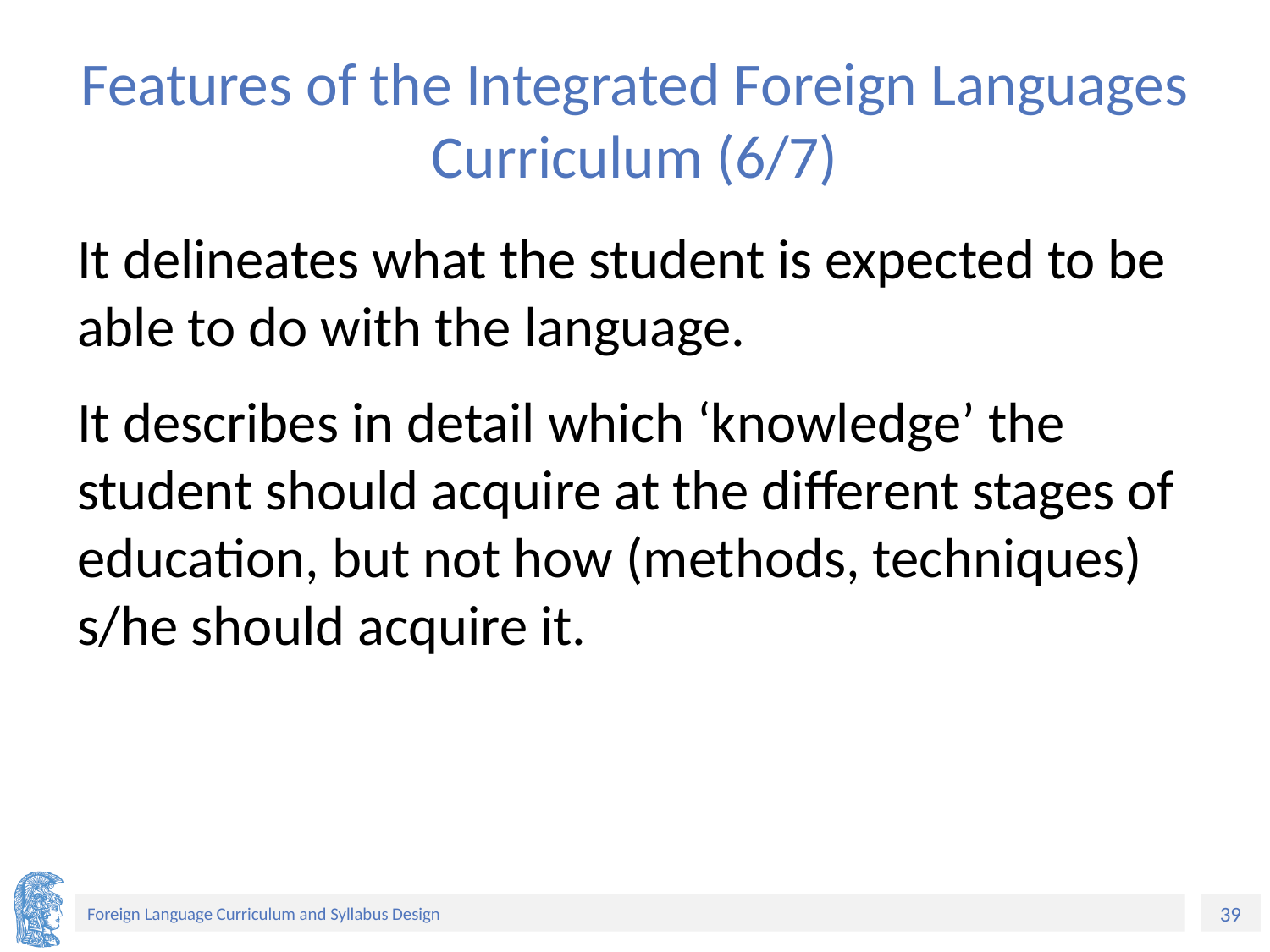

# Features of the Integrated Foreign Languages Curriculum (6/7)
It delineates what the student is expected to be able to do with the language.
It describes in detail which ‘knowledge’ the student should acquire at the different stages of education, but not how (methods, techniques) s/he should acquire it.